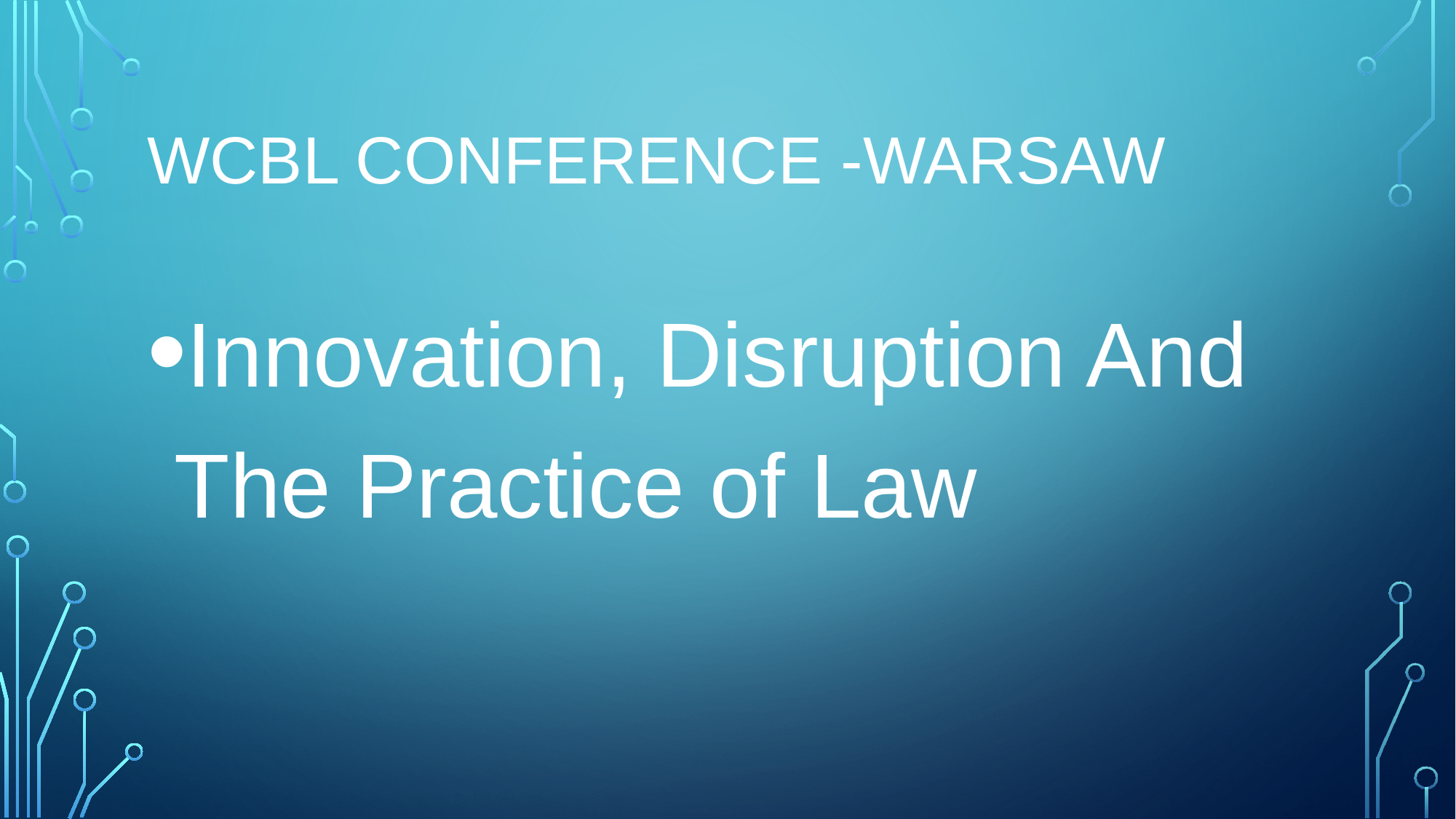

# WCBL CONFERENCE -WARSAW
Innovation, Disruption And The Practice of Law